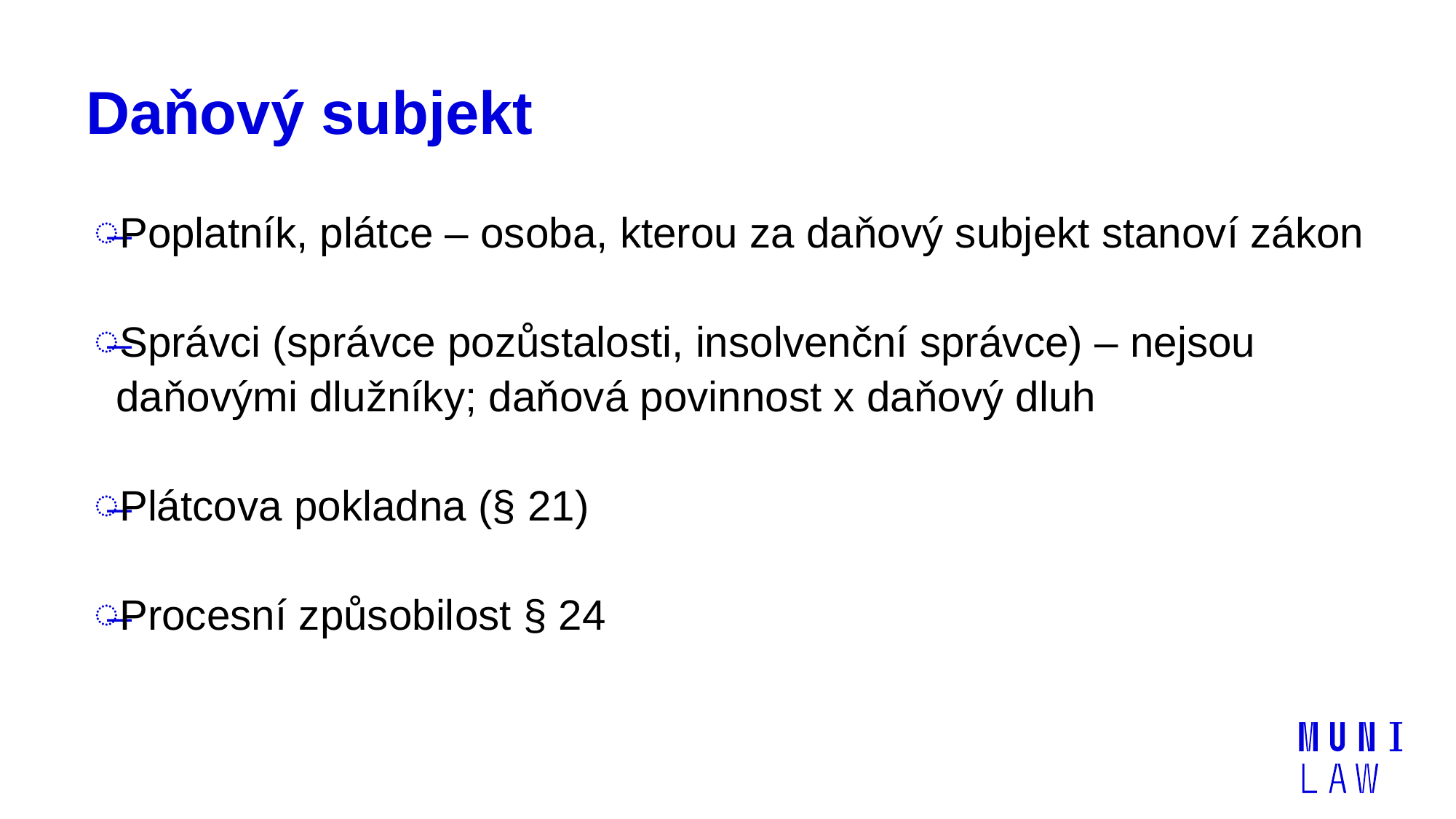

# Daňový subjekt
Poplatník, plátce – osoba, kterou za daňový subjekt stanoví zákon

Správci (správce pozůstalosti, insolvenční správce) – nejsou daňovými dlužníky; daňová povinnost x daňový dluh

Plátcova pokladna (§ 21)

Procesní způsobilost § 24